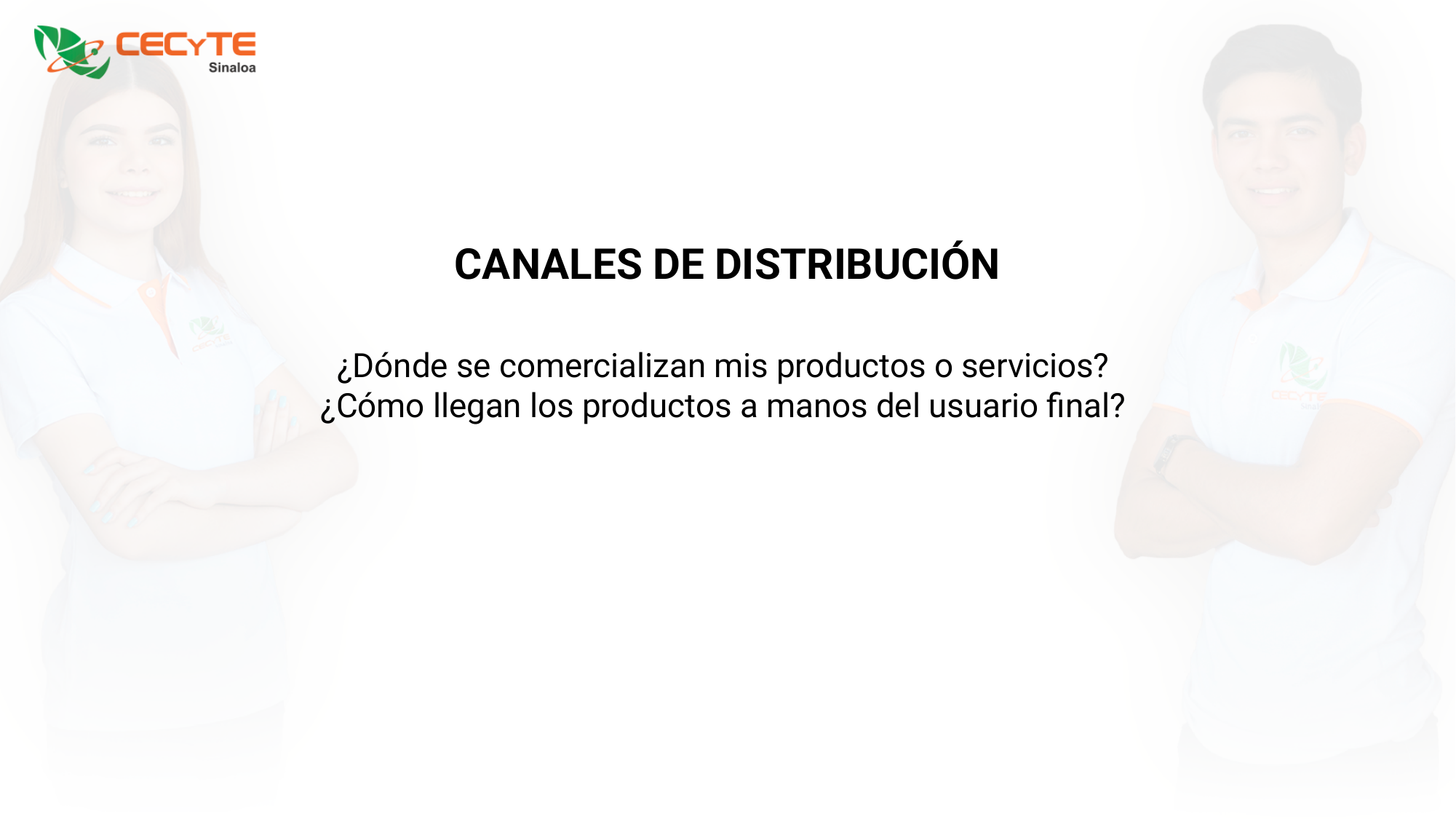

CANALES DE DISTRIBUCIÓN
¿Dónde se comercializan mis productos o servicios?
¿Cómo llegan los productos a manos del usuario final?